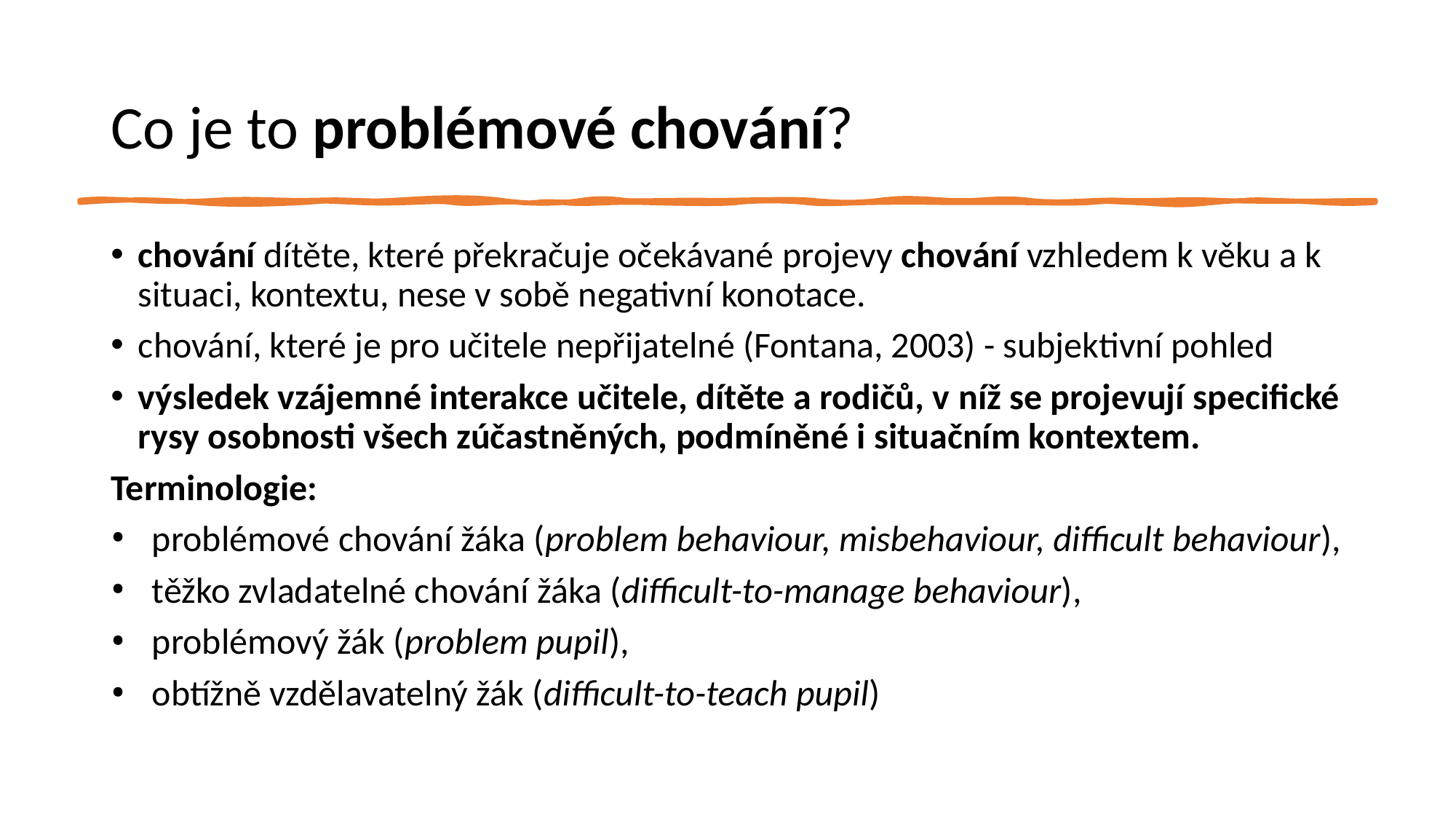

# Co je to problémové chování?

chování dítěte, které překračuje očekávané projevy chování vzhledem k věku a k situaci, kontextu, nese v sobě negativní konotace.
chování, které je pro učitele nepřijatelné (Fontana, 2003) - subjektivní pohled
výsledek vzájemné interakce učitele, dítěte a rodičů, v níž se projevují specifické rysy osobnosti všech zúčastněných, podmíněné i situačním kontextem.
Terminologie:
problémové chování žáka (problem behaviour, misbehaviour, difficult behaviour),
těžko zvladatelné chování žáka (difficult-to-manage behaviour),
problémový žák (problem pupil),
obtížně vzdělavatelný žák (difficult-to-teach pupil)